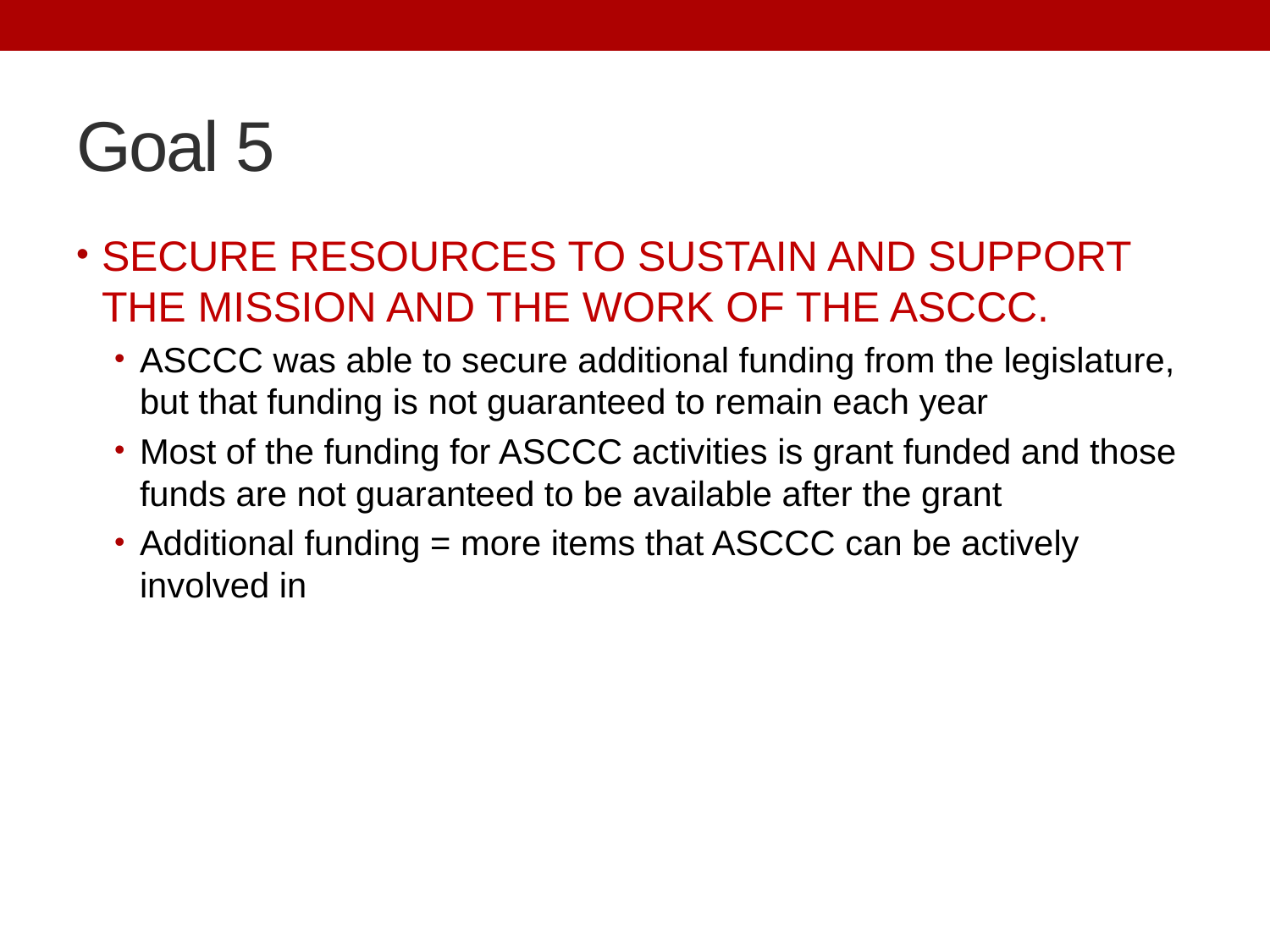

# Goal 5
SECURE RESOURCES TO SUSTAIN AND SUPPORT THE MISSION AND THE WORK OF THE ASCCC.
ASCCC was able to secure additional funding from the legislature, but that funding is not guaranteed to remain each year
Most of the funding for ASCCC activities is grant funded and those funds are not guaranteed to be available after the grant
Additional funding = more items that ASCCC can be actively involved in